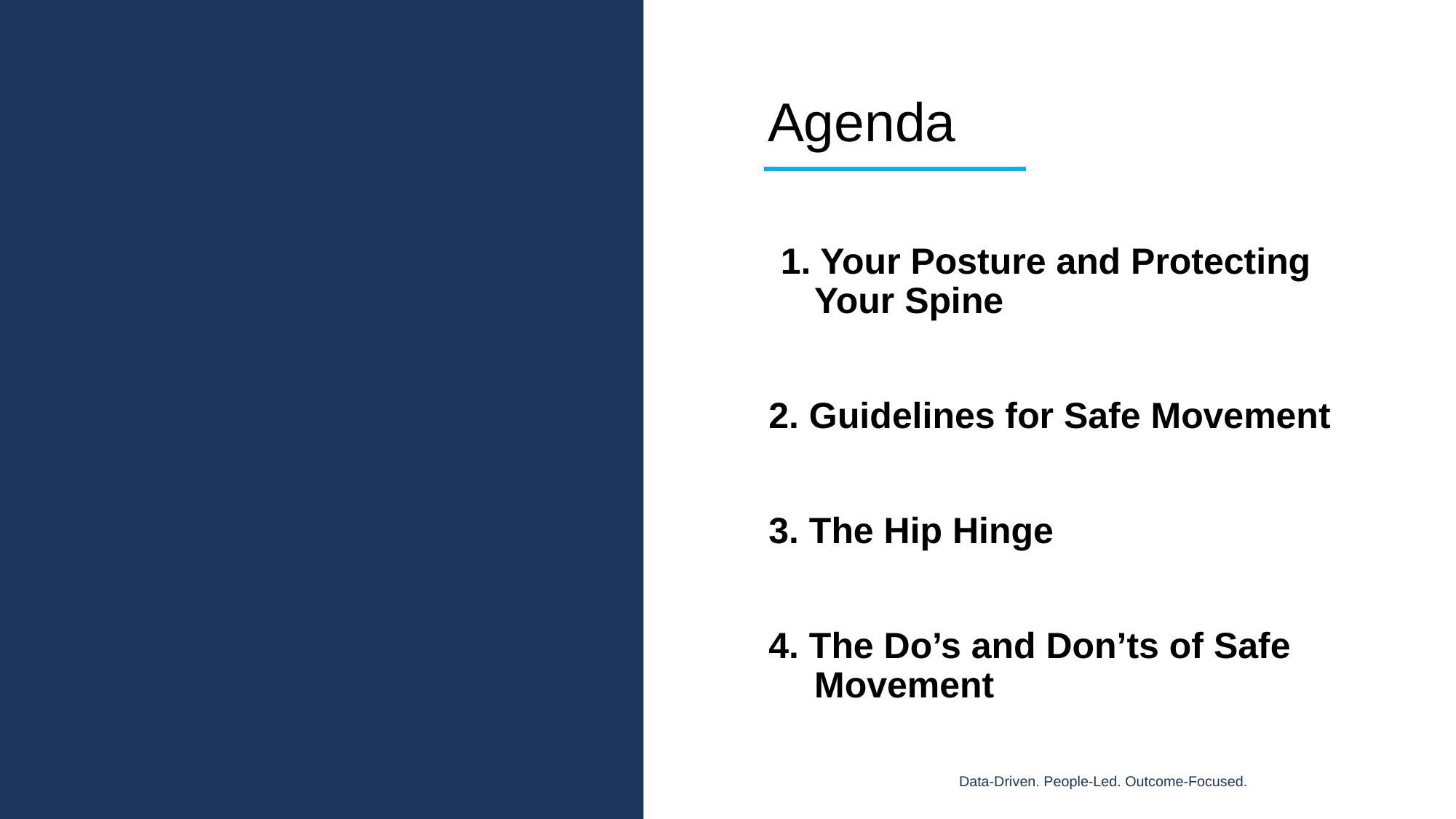

Agenda
1. Your Posture and Protecting Your Spine

2. Guidelines for Safe Movement

3. The Hip Hinge

4. The Do’s and Don’ts of Safe Movement

Data-Driven. People-Led. Outcome-Focused.